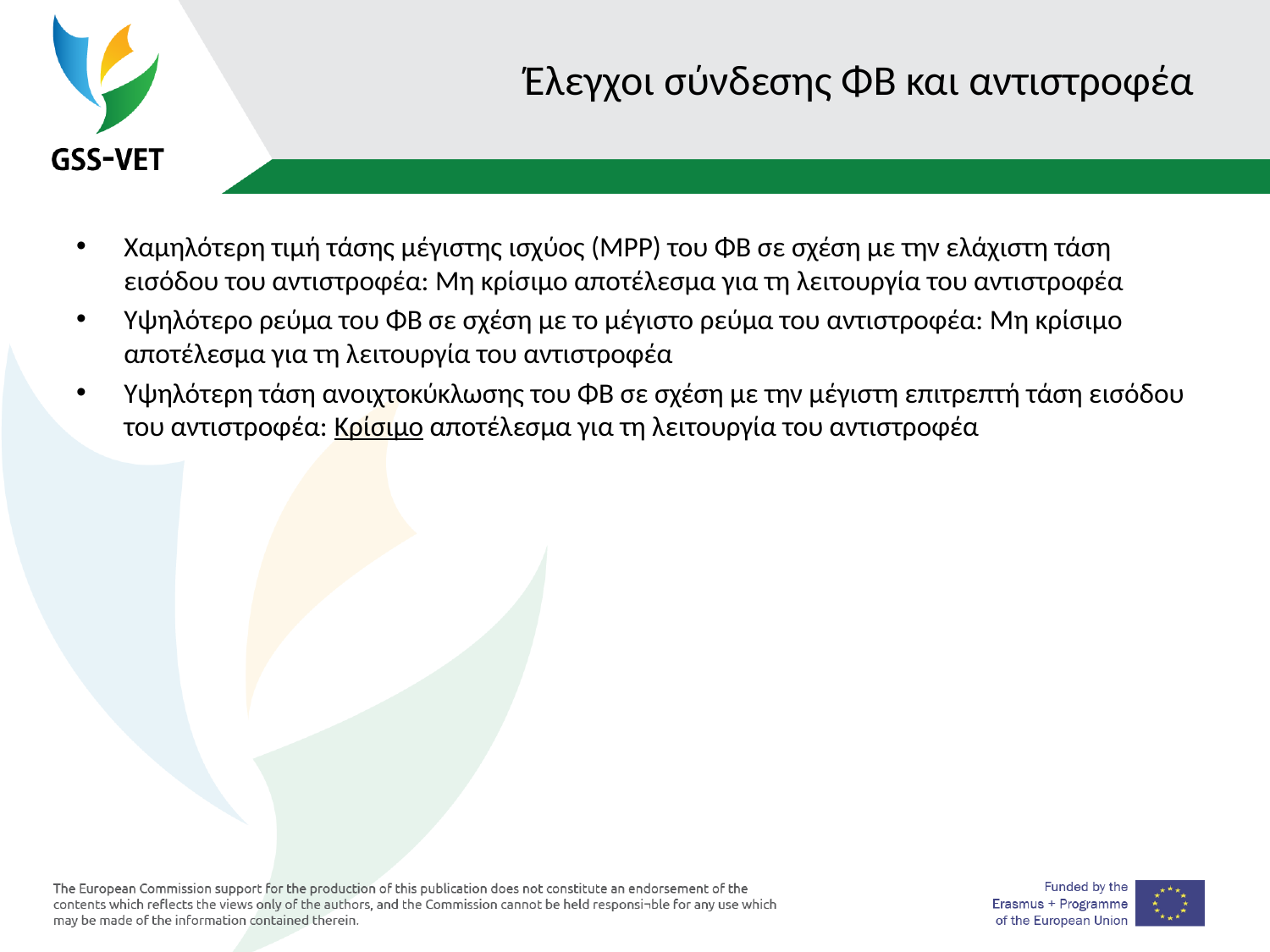

# Έλεγχοι σύνδεσης ΦΒ και αντιστροφέα
Χαμηλότερη τιμή τάσης μέγιστης ισχύος (MPP) του ΦΒ σε σχέση με την ελάχιστη τάση εισόδου του αντιστροφέα: Μη κρίσιμο αποτέλεσμα για τη λειτουργία του αντιστροφέα
Υψηλότερο ρεύμα του ΦΒ σε σχέση με το μέγιστο ρεύμα του αντιστροφέα: Μη κρίσιμο αποτέλεσμα για τη λειτουργία του αντιστροφέα
Υψηλότερη τάση ανοιχτοκύκλωσης του ΦΒ σε σχέση με την μέγιστη επιτρεπτή τάση εισόδου του αντιστροφέα: Κρίσιμο αποτέλεσμα για τη λειτουργία του αντιστροφέα